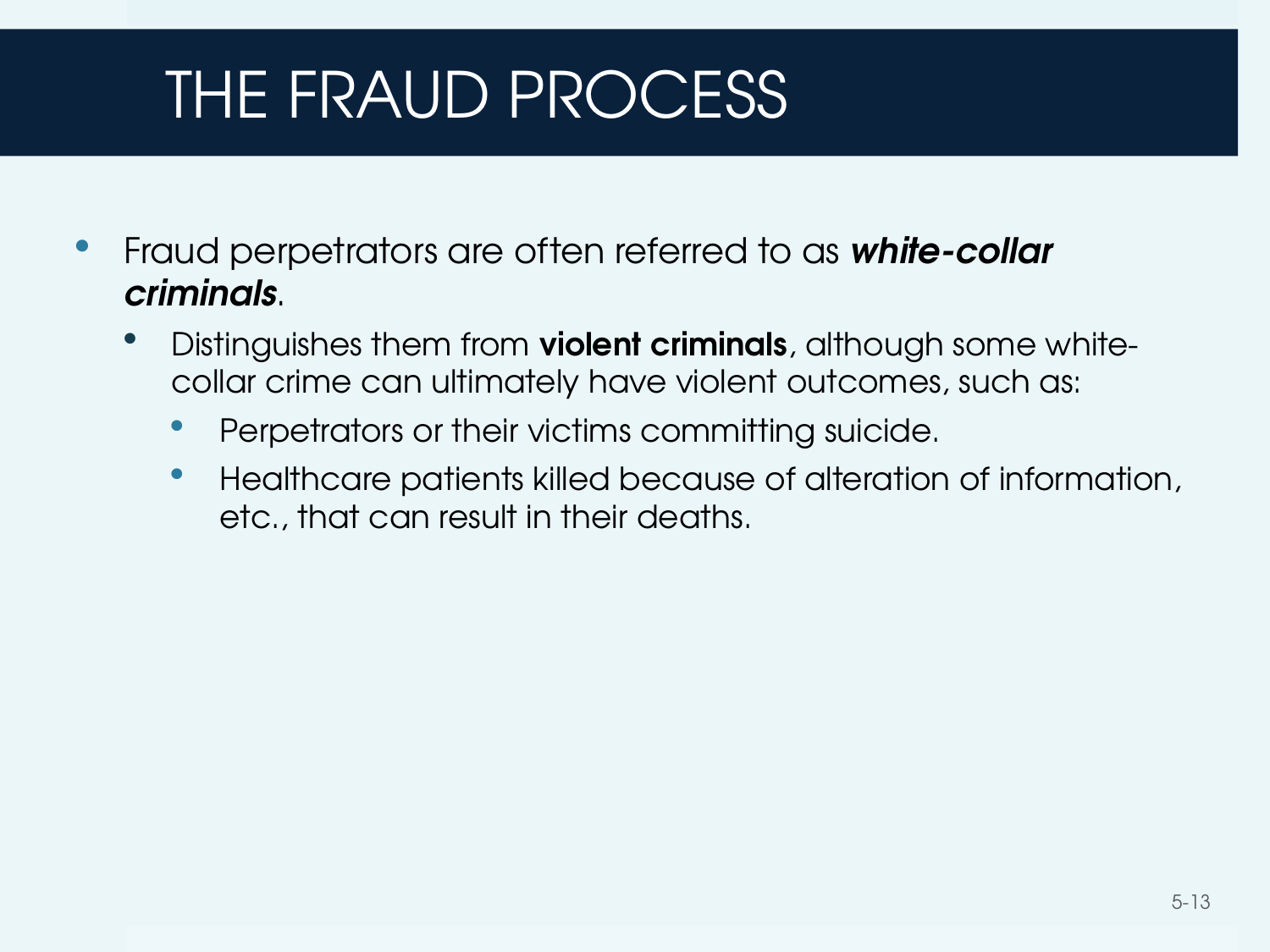

# THE FRAUD PROCESS
Fraud perpetrators are often referred to as white-collar criminals.
Distinguishes them from violent criminals, although some white-collar crime can ultimately have violent outcomes, such as:
Perpetrators or their victims committing suicide.
Healthcare patients killed because of alteration of information, etc., that can result in their deaths.
5-13